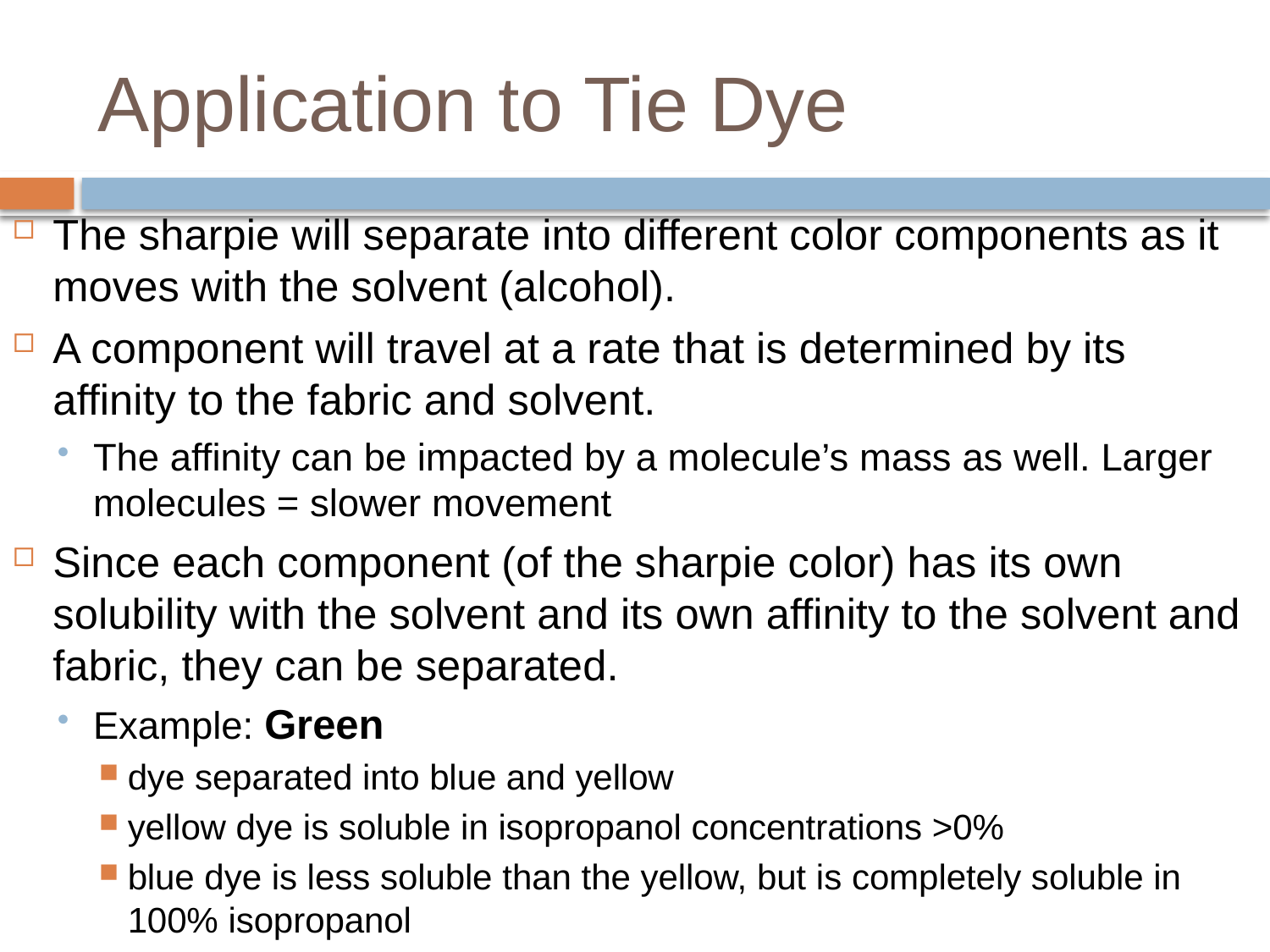

# Application to Tie Dye
The sharpie will separate into different color components as it moves with the solvent (alcohol).
A component will travel at a rate that is determined by its affinity to the fabric and solvent.
The affinity can be impacted by a molecule’s mass as well. Larger molecules = slower movement
Since each component (of the sharpie color) has its own solubility with the solvent and its own affinity to the solvent and fabric, they can be separated.
Example: Green
dye separated into blue and yellow
yellow dye is soluble in isopropanol concentrations >0%
blue dye is less soluble than the yellow, but is completely soluble in 100% isopropanol